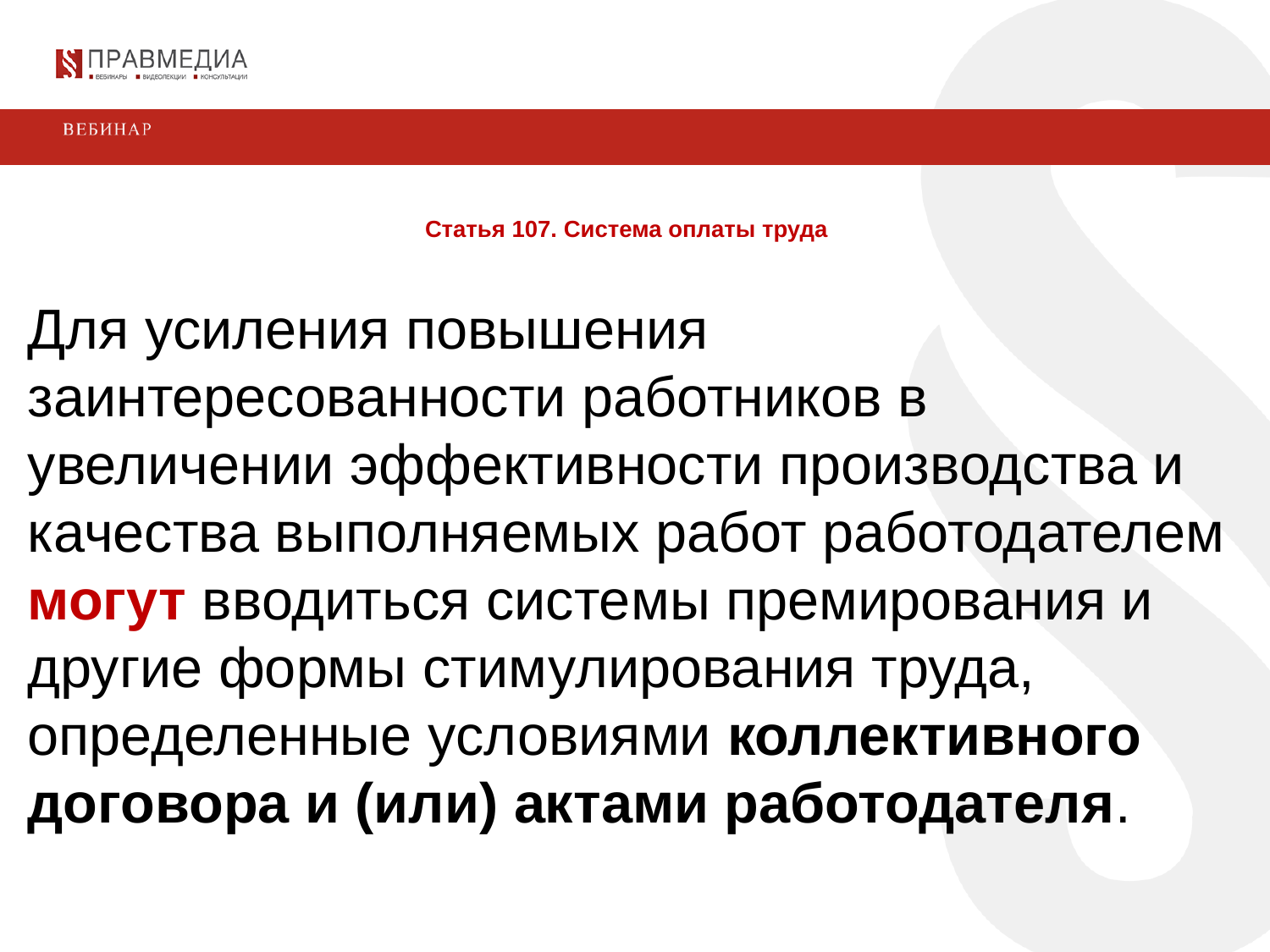

# Статья 107. Система оплаты труда
Для усиления повышения заинтересованности работников в увеличении эффективности производства и качества выполняемых работ работодателем могут вводиться системы премирования и другие формы стимулирования труда, определенные условиями коллективного договора и (или) актами работодателя.